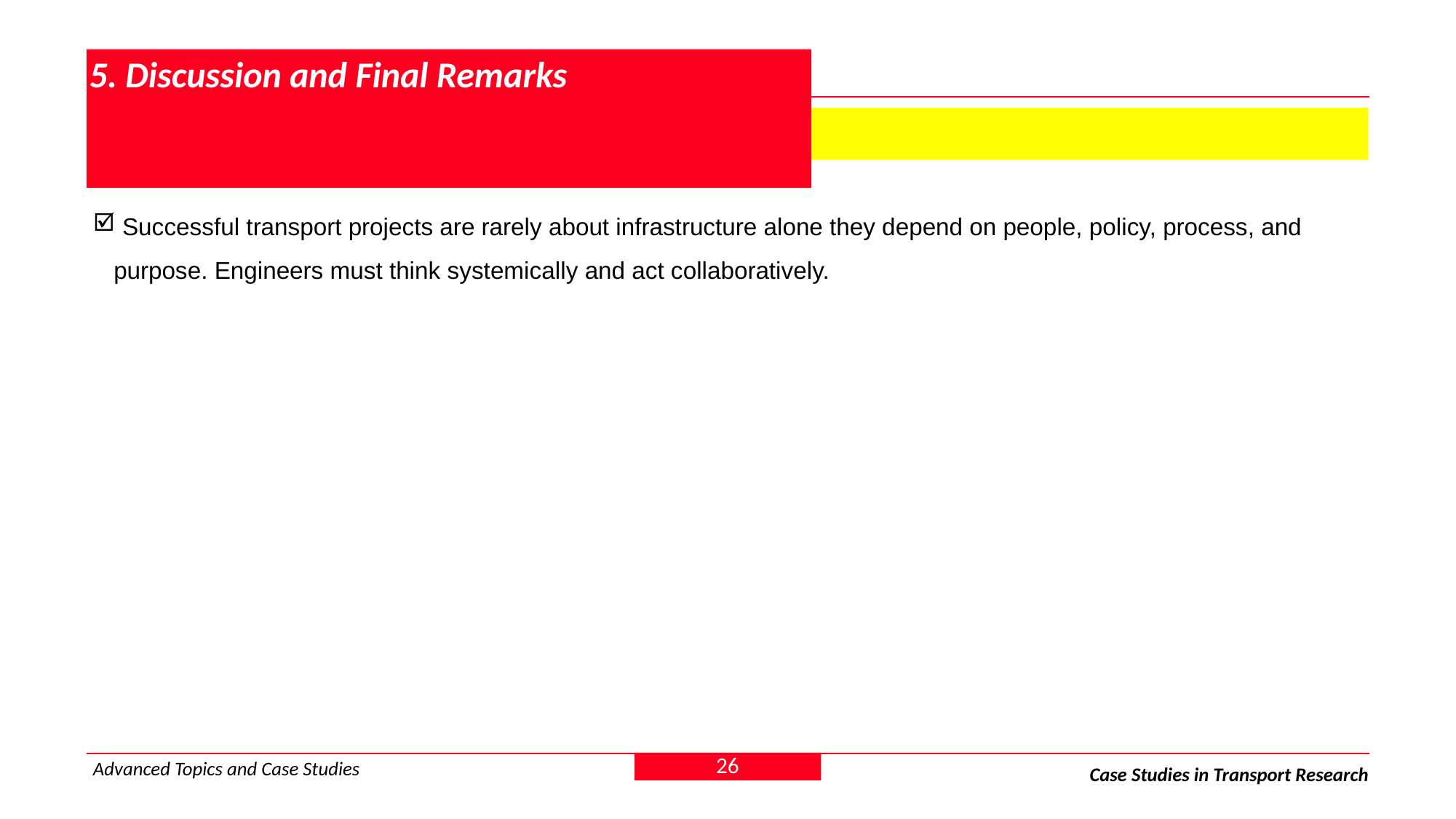

# 5. Discussion and Final Remarks
 5.2 Final Thoughts and Reflections
 Successful transport projects are rarely about infrastructure alone they depend on people, policy, process, and purpose. Engineers must think systemically and act collaboratively.
26
Advanced Topics and Case Studies
Case Studies in Transport Research